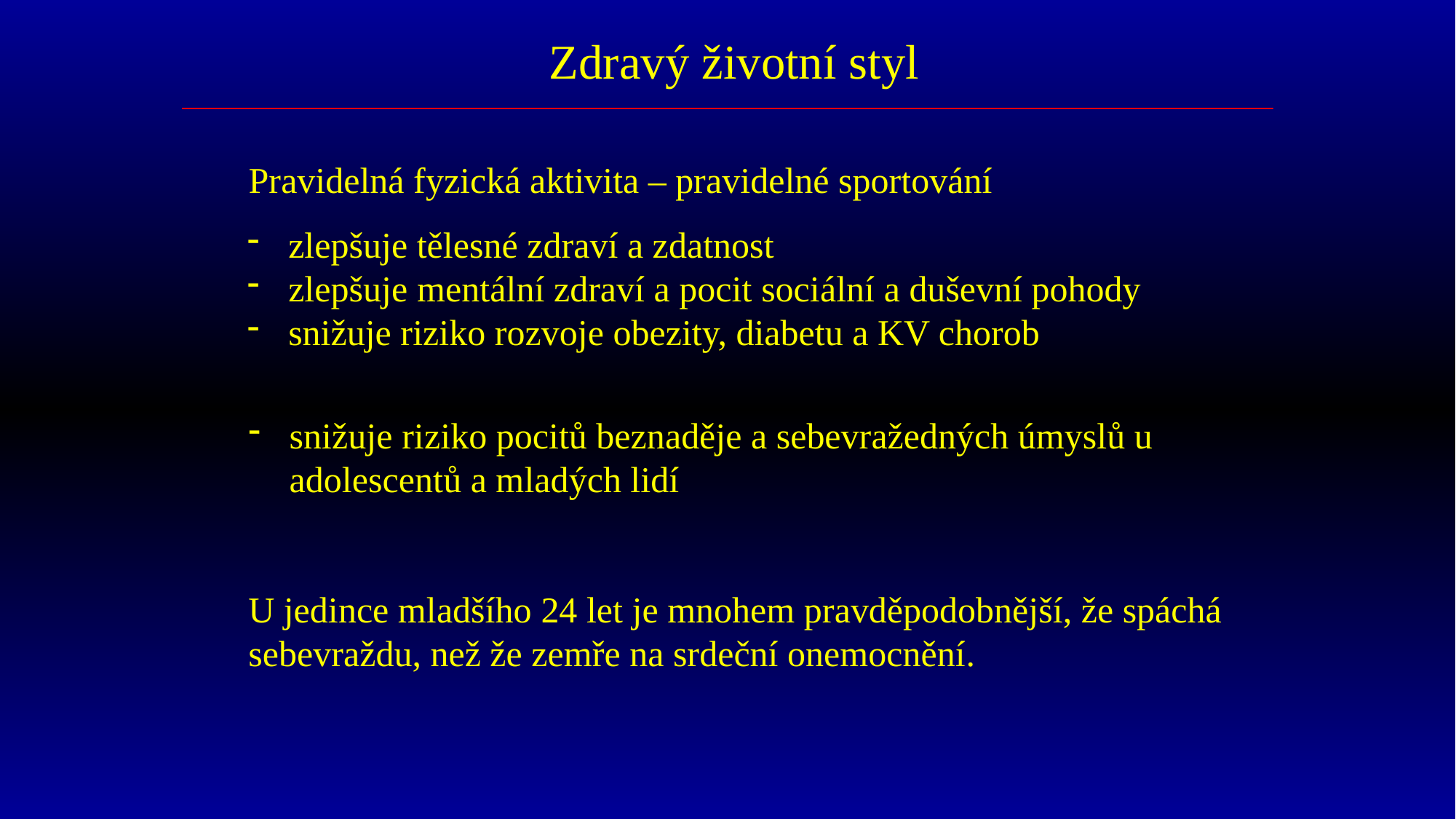

Zdravý životní styl
Pravidelná fyzická aktivita – pravidelné sportování
zlepšuje tělesné zdraví a zdatnost
zlepšuje mentální zdraví a pocit sociální a duševní pohody
snižuje riziko rozvoje obezity, diabetu a KV chorob
snižuje riziko pocitů beznaděje a sebevražedných úmyslů u adolescentů a mladých lidí
U jedince mladšího 24 let je mnohem pravděpodobnější, že spáchá sebevraždu, než že zemře na srdeční onemocnění.